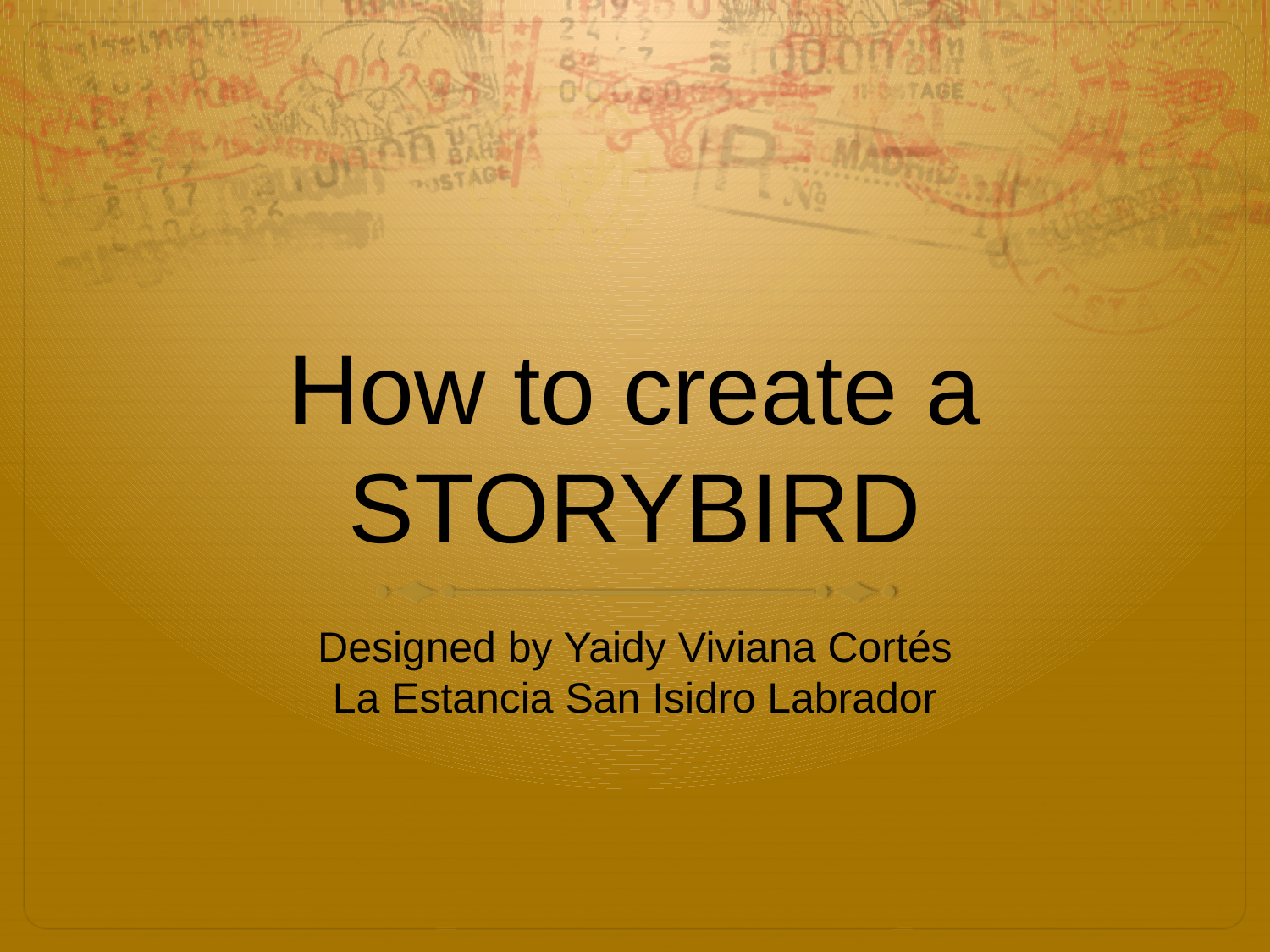

# How to create a STORYBIRD
Designed by Yaidy Viviana Cortés
La Estancia San Isidro Labrador